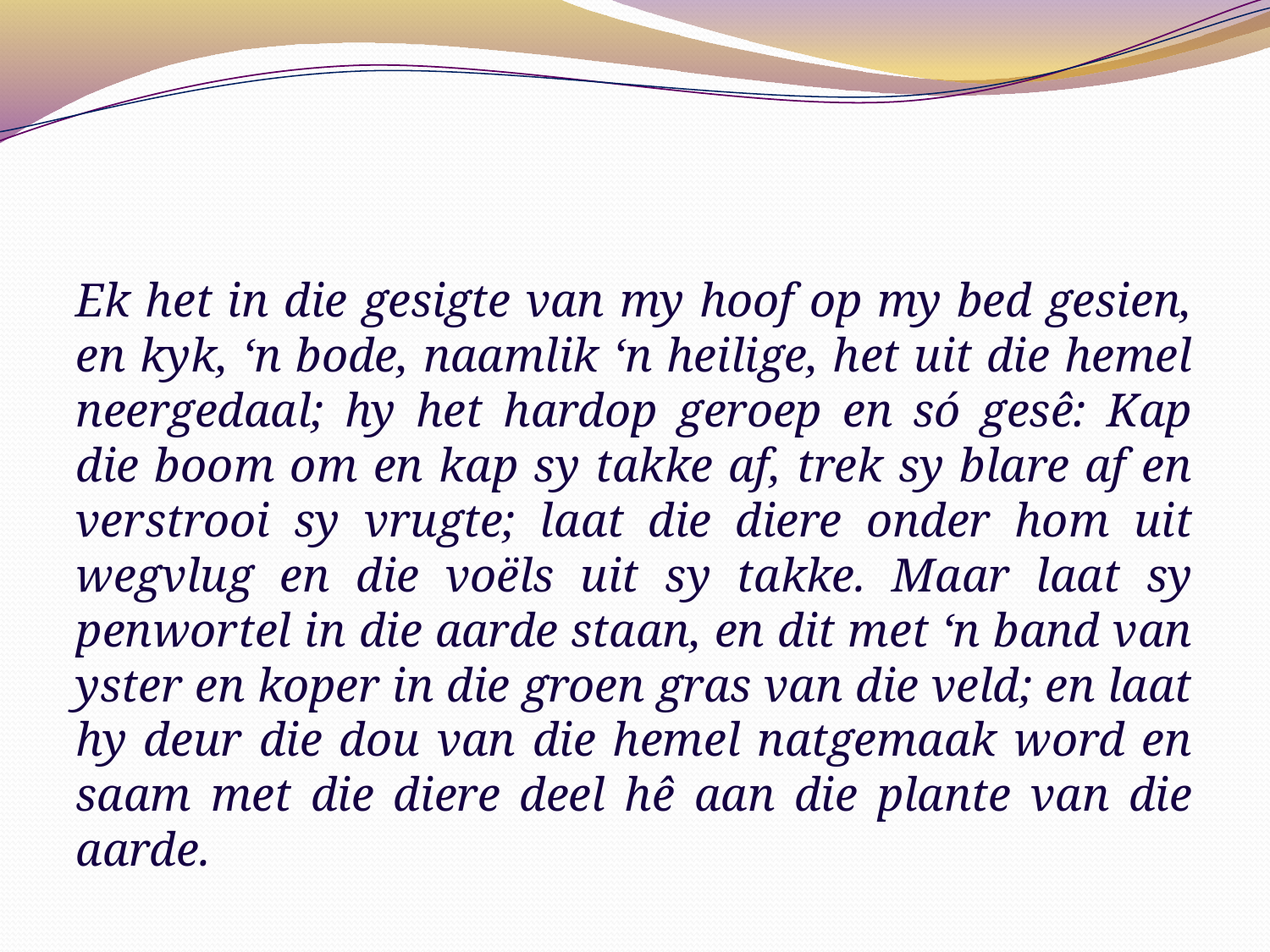

Ek het in die gesigte van my hoof op my bed gesien, en kyk, ‘n bode, naamlik ‘n heilige, het uit die hemel neergedaal; hy het hardop geroep en só gesê: Kap die boom om en kap sy takke af, trek sy blare af en verstrooi sy vrugte; laat die diere onder hom uit wegvlug en die voëls uit sy takke. Maar laat sy penwortel in die aarde staan, en dit met ‘n band van yster en koper in die groen gras van die veld; en laat hy deur die dou van die hemel natgemaak word en saam met die diere deel hê aan die plante van die aarde.